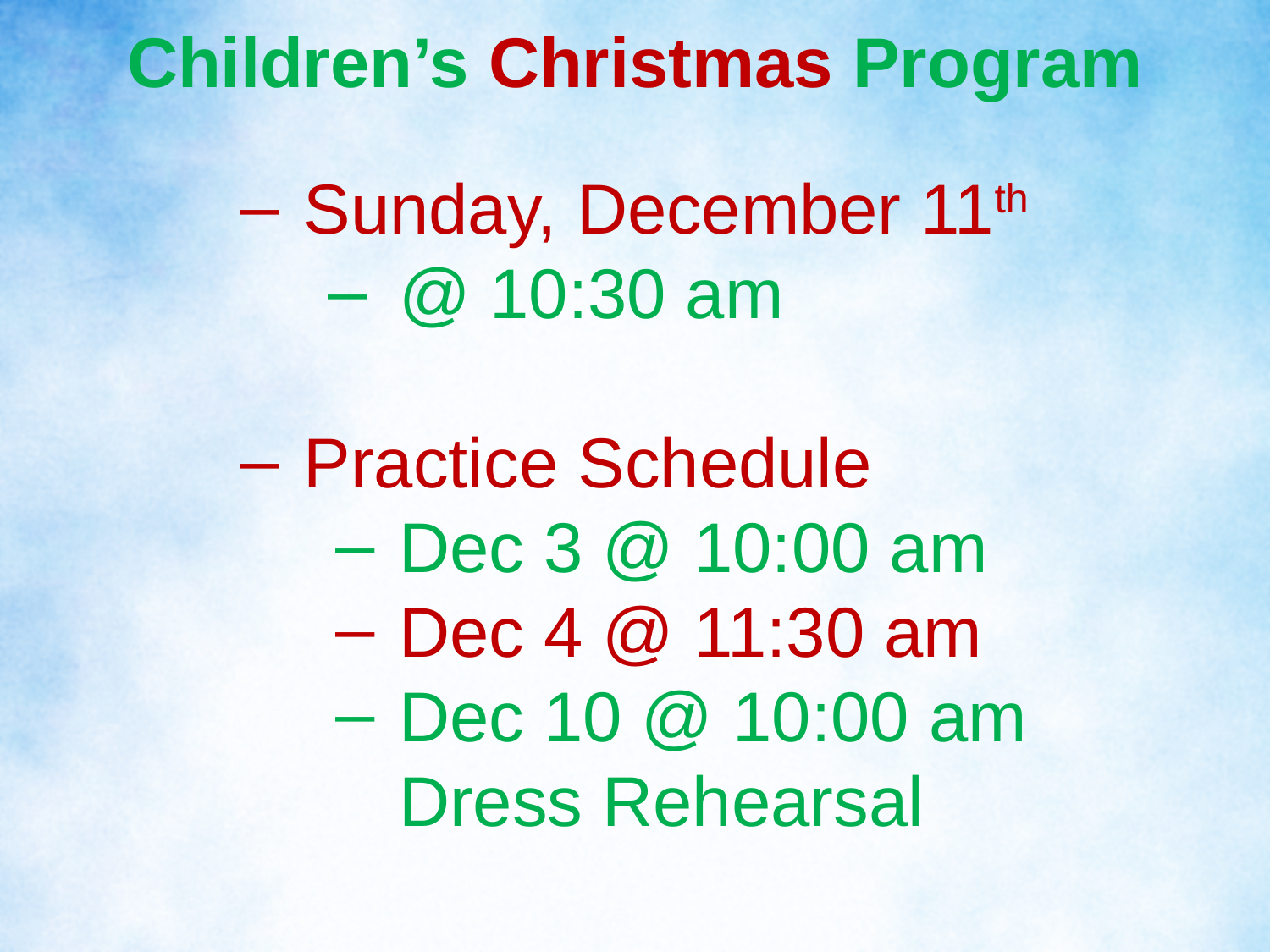

Children’s Christmas Program
Sunday, December 11th
@ 10:30 am

Practice Schedule
Dec 3 @ 10:00 am
Dec 4 @ 11:30 am
Dec 10 @ 10:00 am Dress Rehearsal